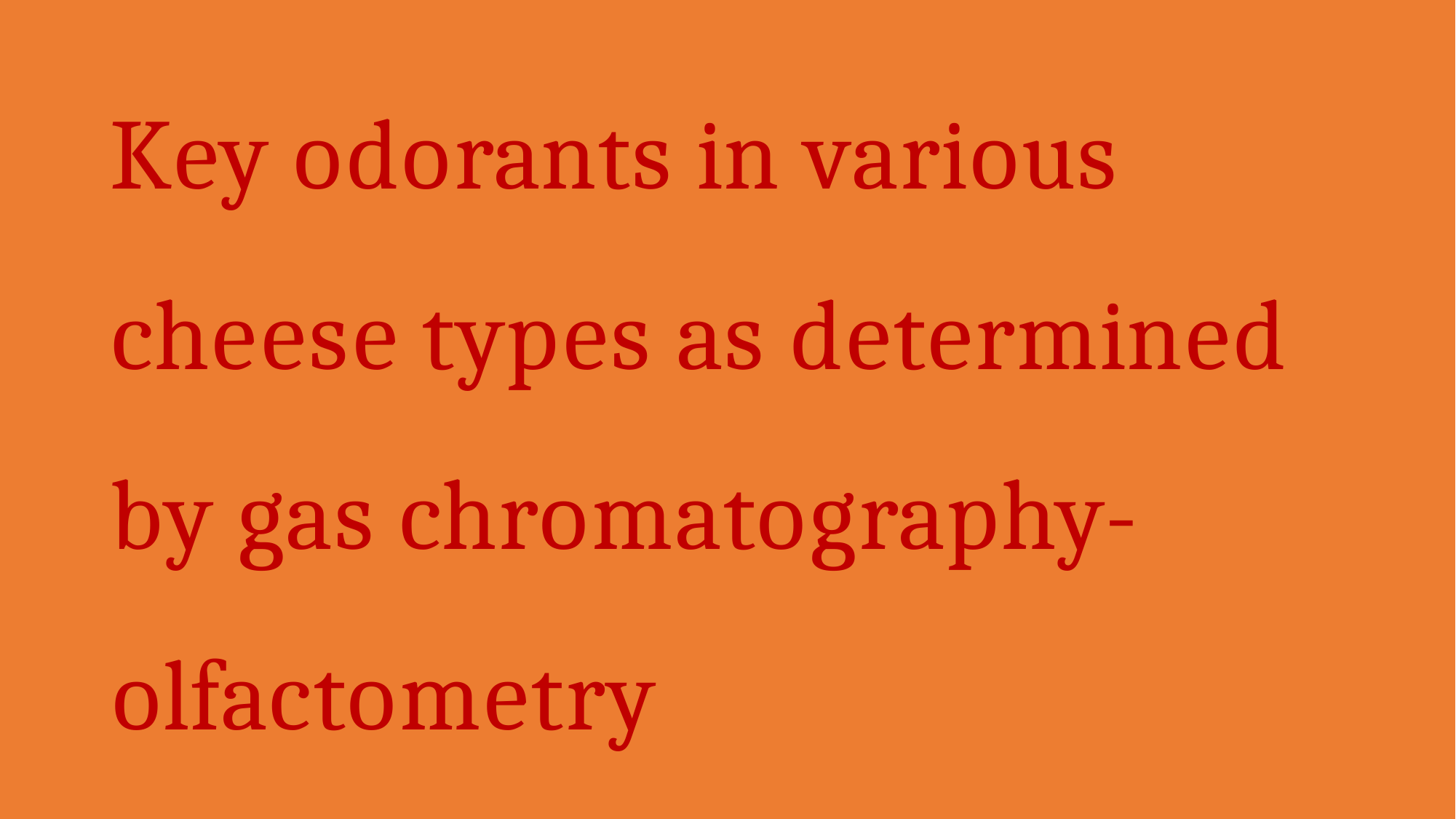

Key odorants in various cheese types as determined by gas chromatography-olfactometry